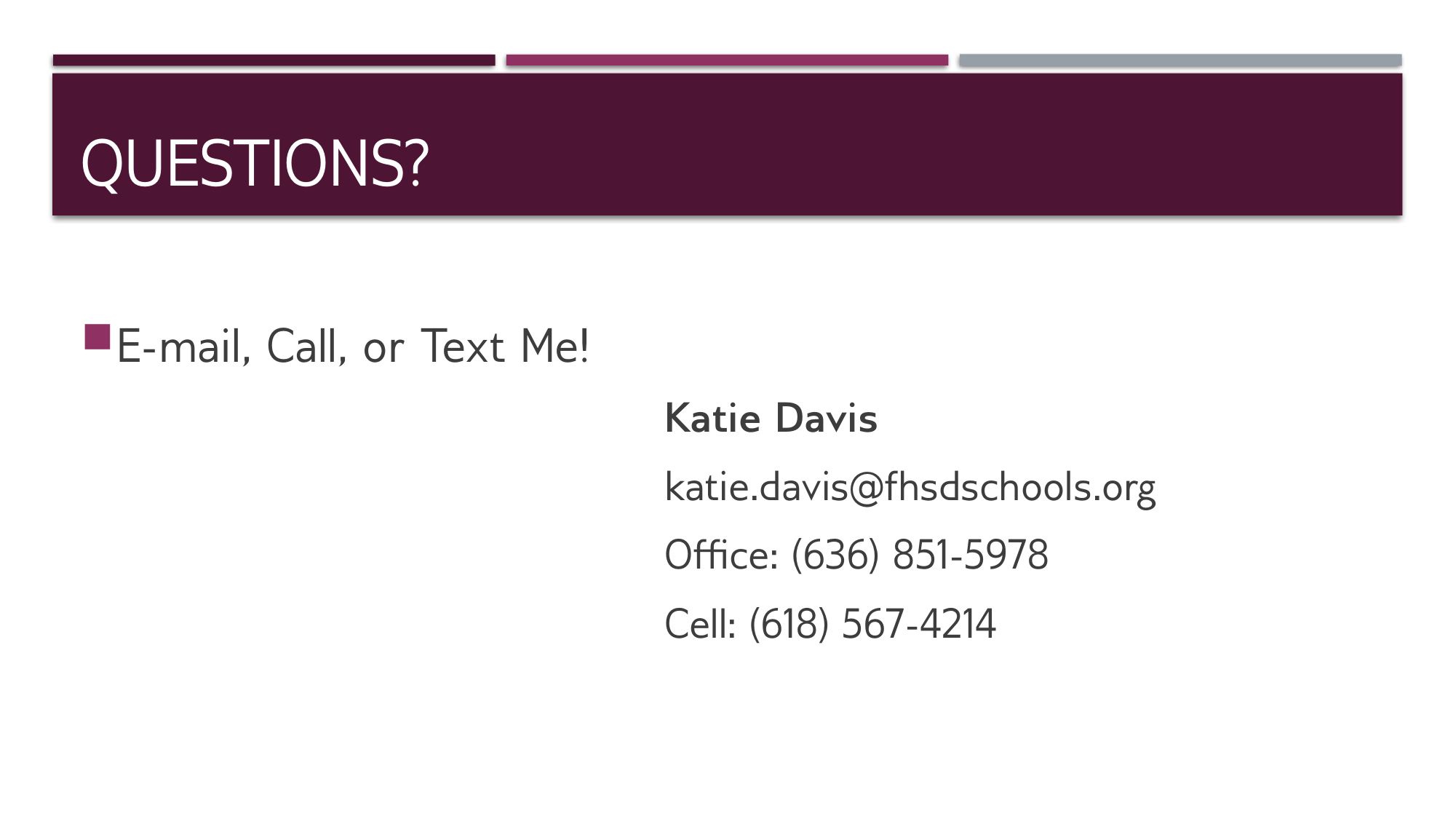

# Questions?
E-mail, Call, or Text Me!
					Katie Davis
					katie.davis@fhsdschools.org
					Office: (636) 851-5978
					Cell: (618) 567-4214